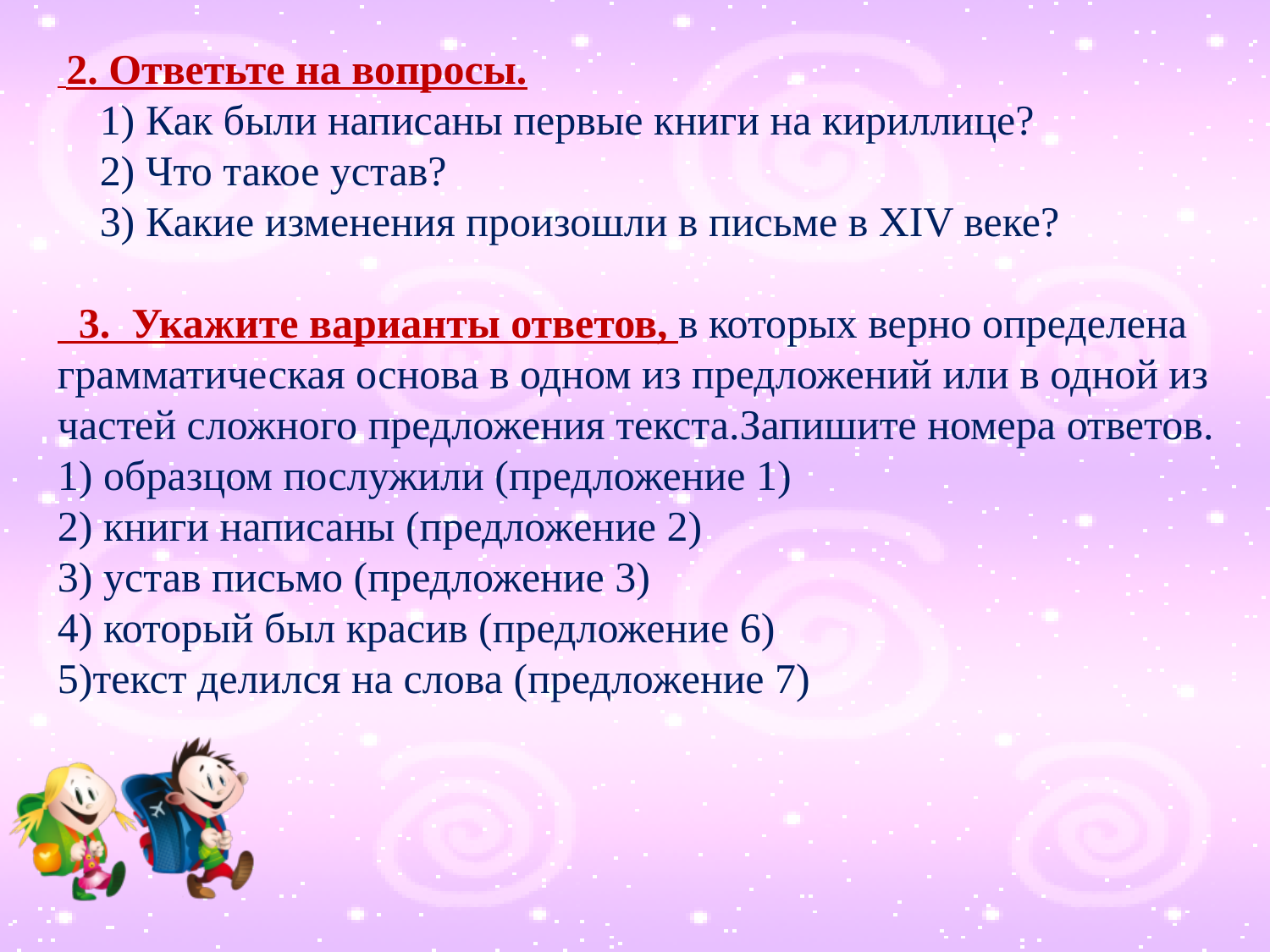

2. Ответьте на вопросы.
    1) Как были написаны первые книги на кириллице?
    2) Что такое устав?
    3) Какие изменения произошли в письме в XIV веке?
  3.  Укажите варианты ответов, в которых верно определена грамматическая основа в одном из предложений или в одной из частей сложного предложения текста.Запишите номера ответов.
1) образцом послужили (предложение 1)
2) книги написаны (предложение 2)
3) устав письмо (предложение 3)
4) который был красив (предложение 6)
5)текст делился на слова (предложение 7)